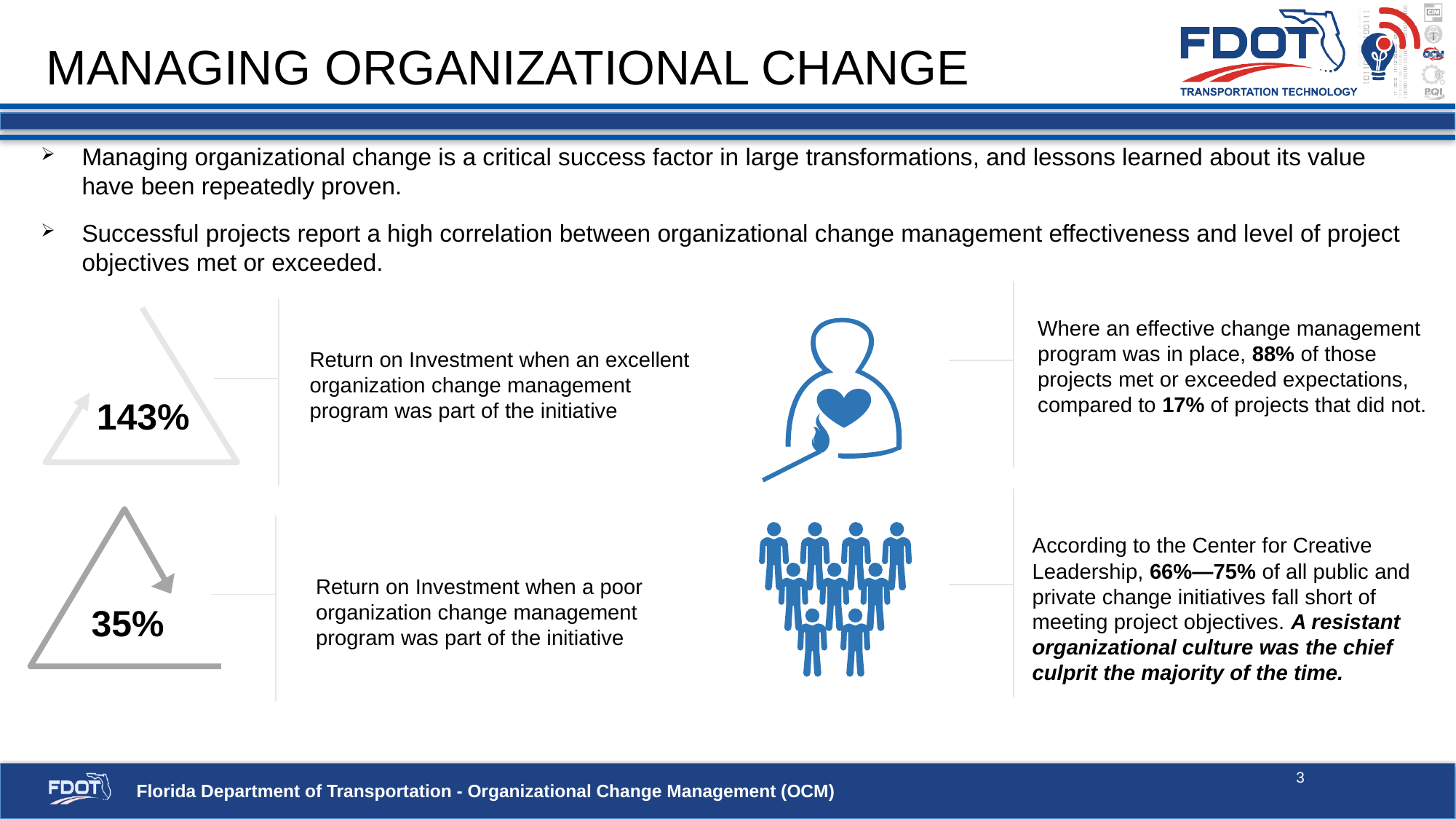

# Managing organizational change
Managing organizational change is a critical success factor in large transformations, and lessons learned about its value have been repeatedly proven.
Successful projects report a high correlation between organizational change management effectiveness and level of project objectives met or exceeded.

Where an effective change management program was in place, 88% of those projects met or exceeded expectations, compared to 17% of projects that did not.

Return on Investment when an excellent organization change management program was part of the initiative
143%

According to the Center for Creative Leadership, 66%—75% of all public and private change initiatives fall short of meeting project objectives. A resistant organizational culture was the chief culprit the majority of the time.
Return on Investment when a poor organization change management program was part of the initiative

35%
3